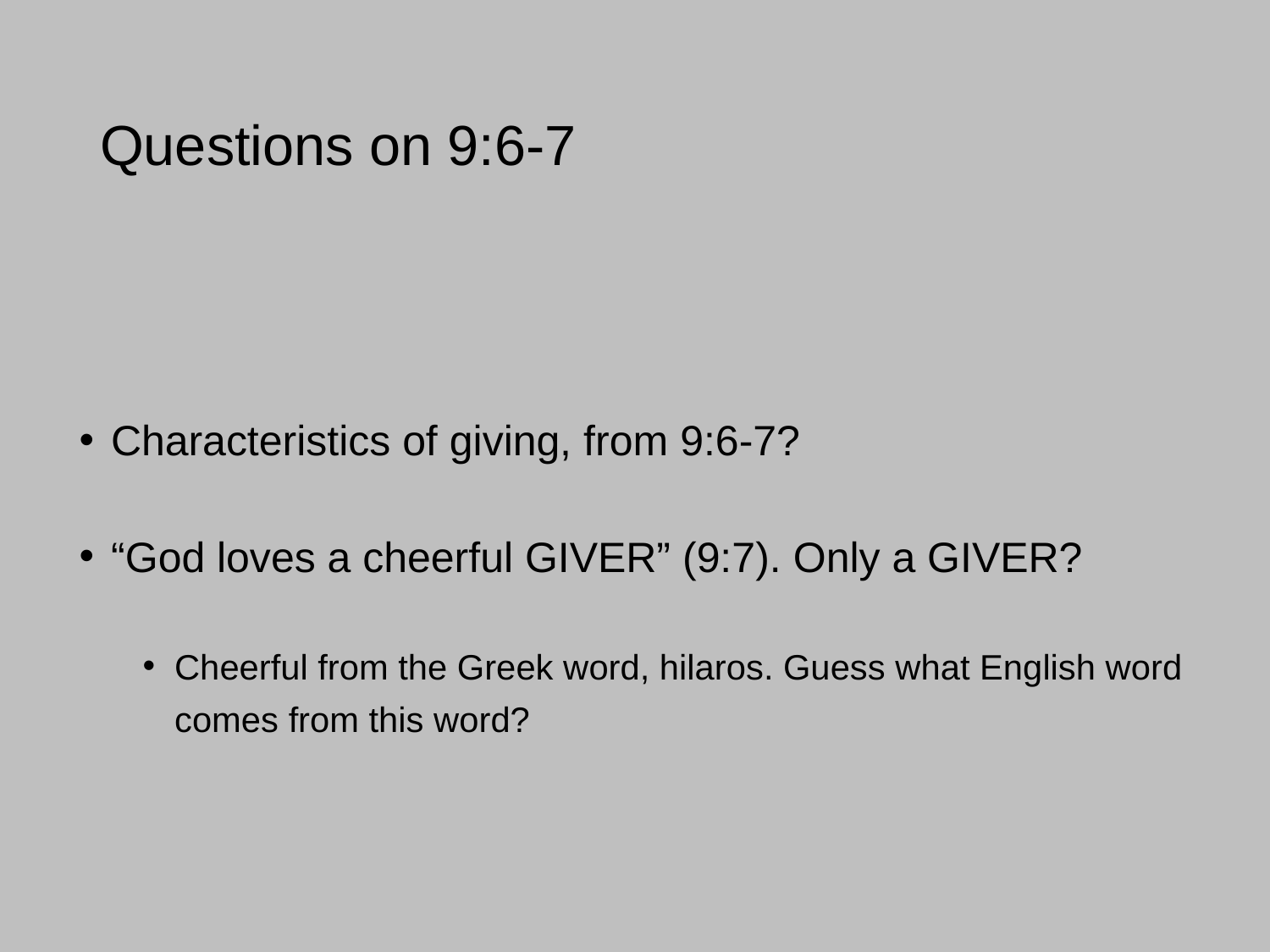

# Questions on 9:6-7
Characteristics of giving, from 9:6-7?
“God loves a cheerful GIVER” (9:7). Only a GIVER?
Cheerful from the Greek word, hilaros. Guess what English word comes from this word?